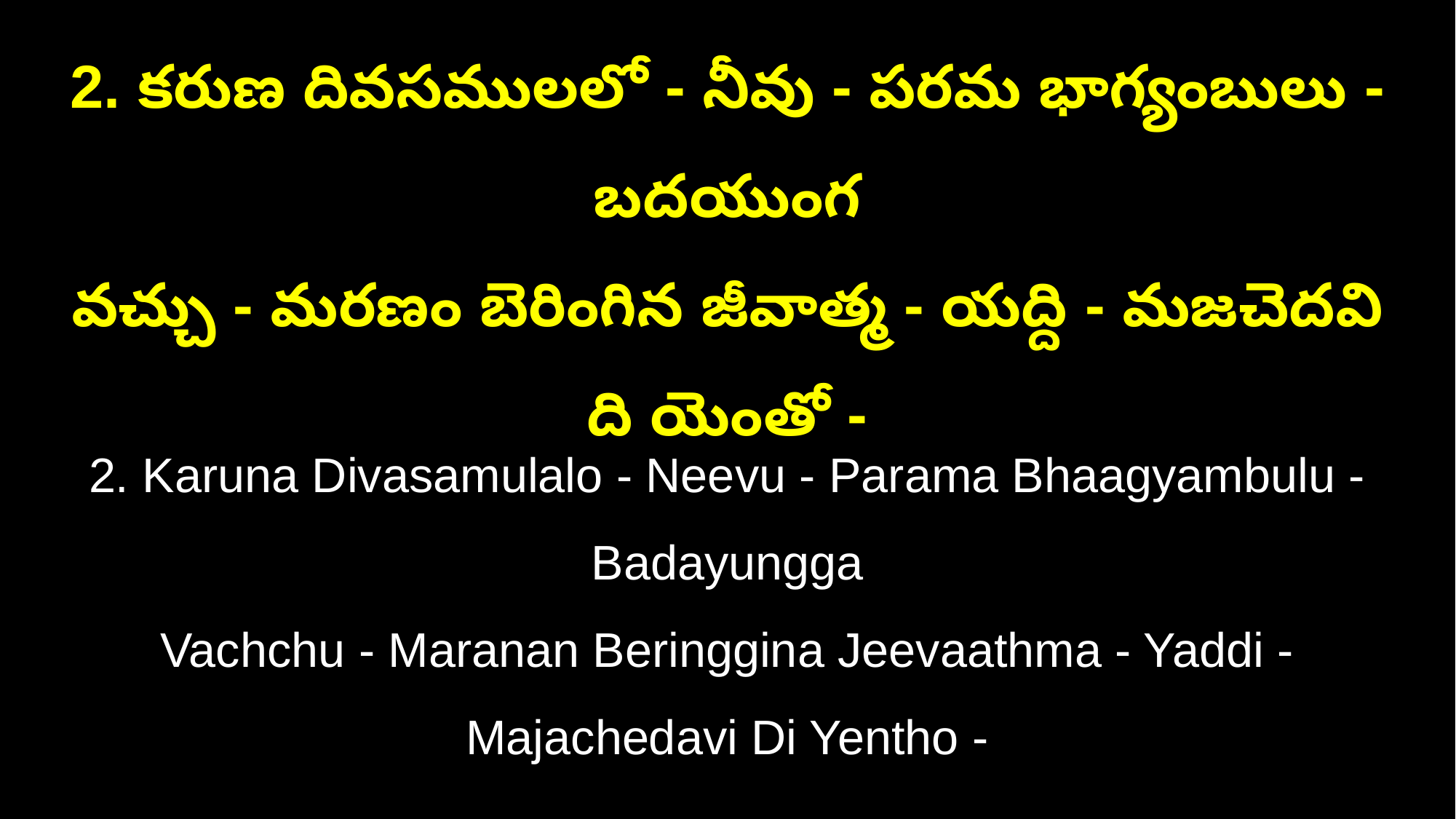

2. కరుణ దివసములలో - నీవు - పరమ భాగ్యంబులు - బదయుంగ
వచ్చు - మరణం బెరింగిన జీవాత్మ - యద్ది - మజచెదవి ది యెంతో -
2. Karuna Divasamulalo - Neevu - Parama Bhaagyambulu - Badayungga
Vachchu - Maranan Beringgina Jeevaathma - Yaddi - Majachedavi Di Yentho -